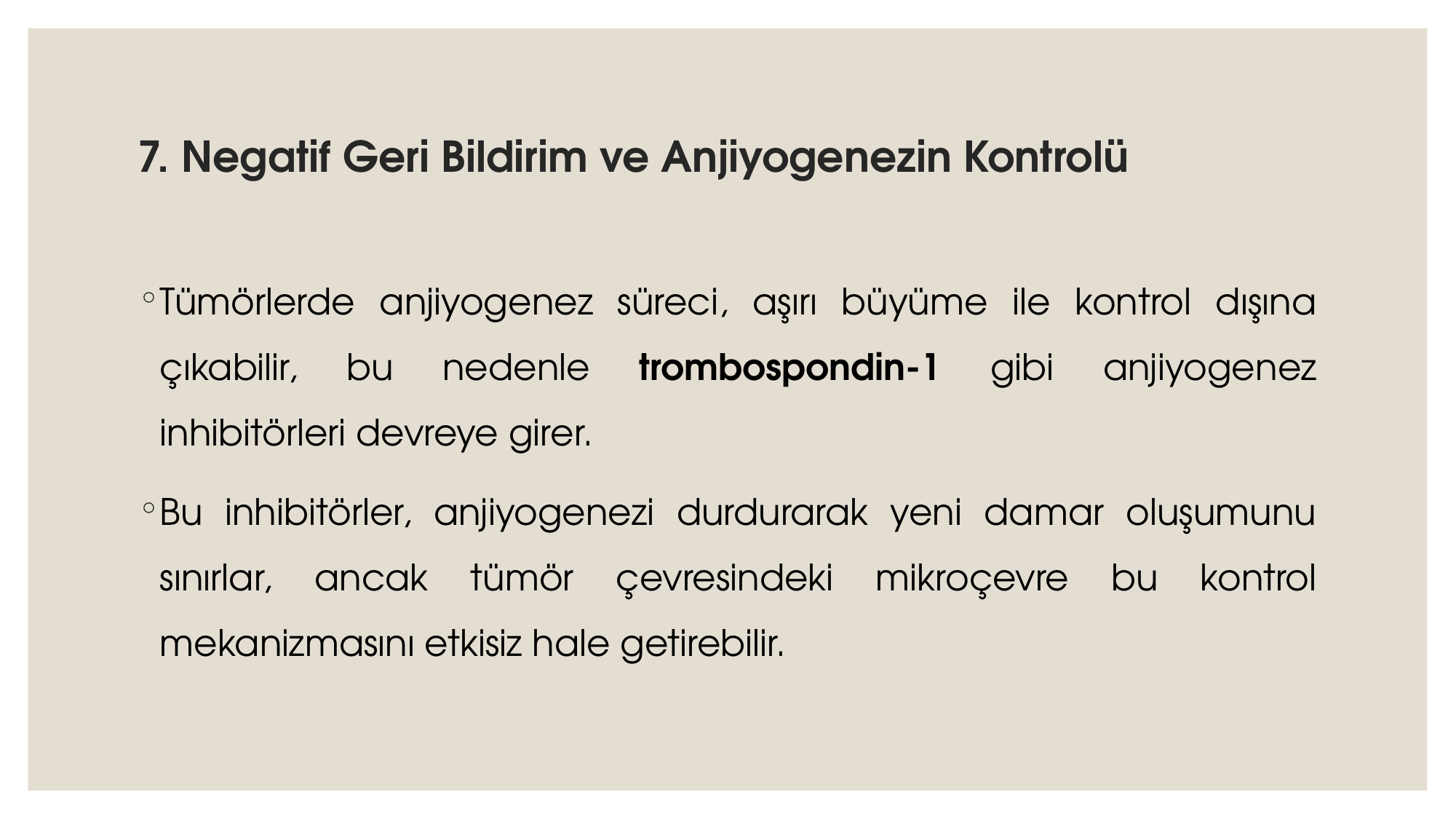

# 7. Negatif Geri Bildirim ve Anjiyogenezin Kontrolü
Tümörlerde anjiyogenez süreci, aşırı büyüme ile kontrol dışına çıkabilir, bu nedenle trombospondin-1 gibi anjiyogenez inhibitörleri devreye girer.
Bu inhibitörler, anjiyogenezi durdurarak yeni damar oluşumunu sınırlar, ancak tümör çevresindeki mikroçevre bu kontrol mekanizmasını etkisiz hale getirebilir.